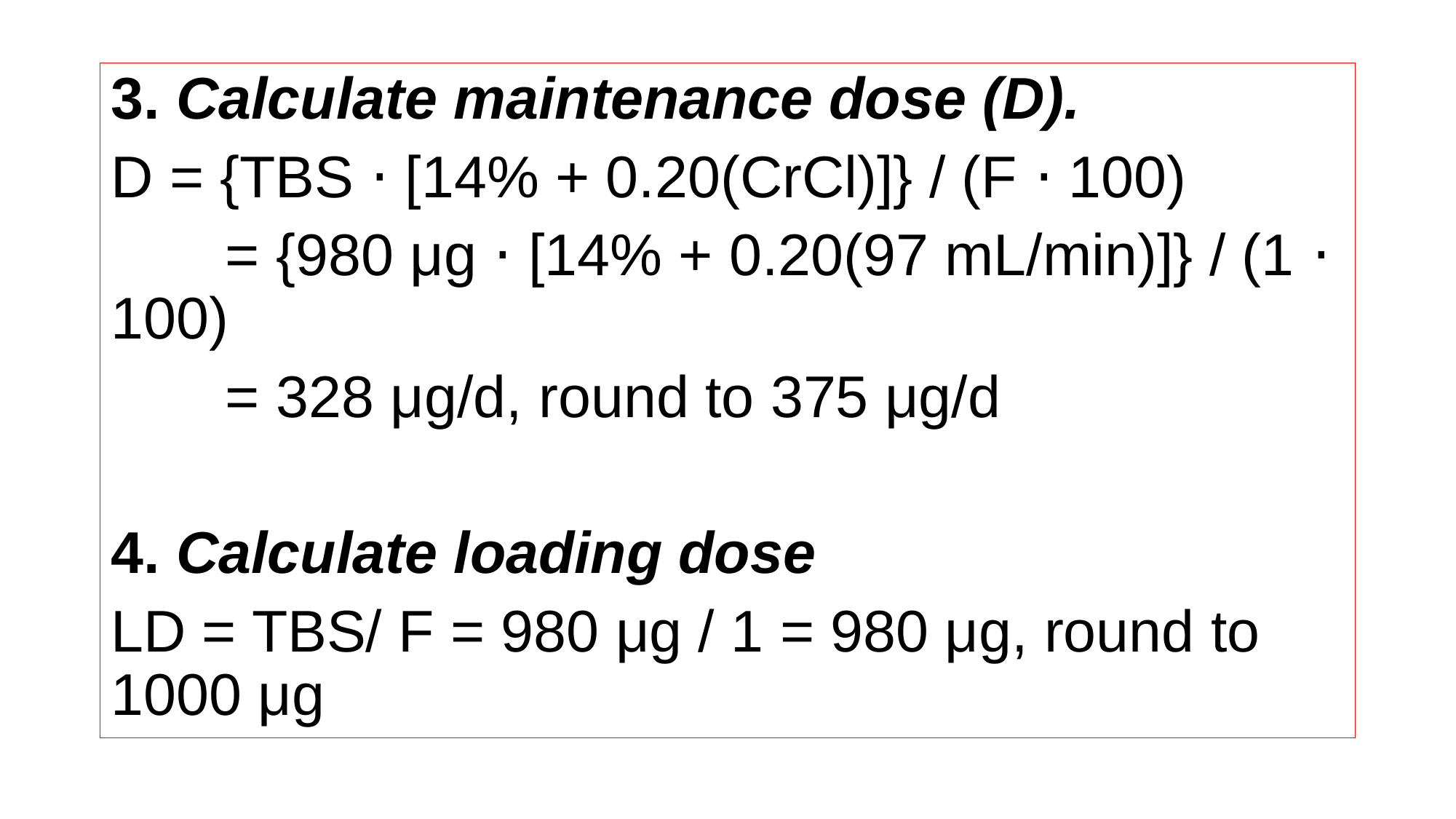

3. Calculate maintenance dose (D).
D = {TBS ⋅ [14% + 0.20(CrCl)]} / (F ⋅ 100)
       = {980 μg ⋅ [14% + 0.20(97 mL/min)]} / (1 ⋅ 100)
       = 328 μg/d, round to 375 μg/d

4. Calculate loading dose
LD = TBS/ F = 980 μg / 1 = 980 μg, round to 1000 μg